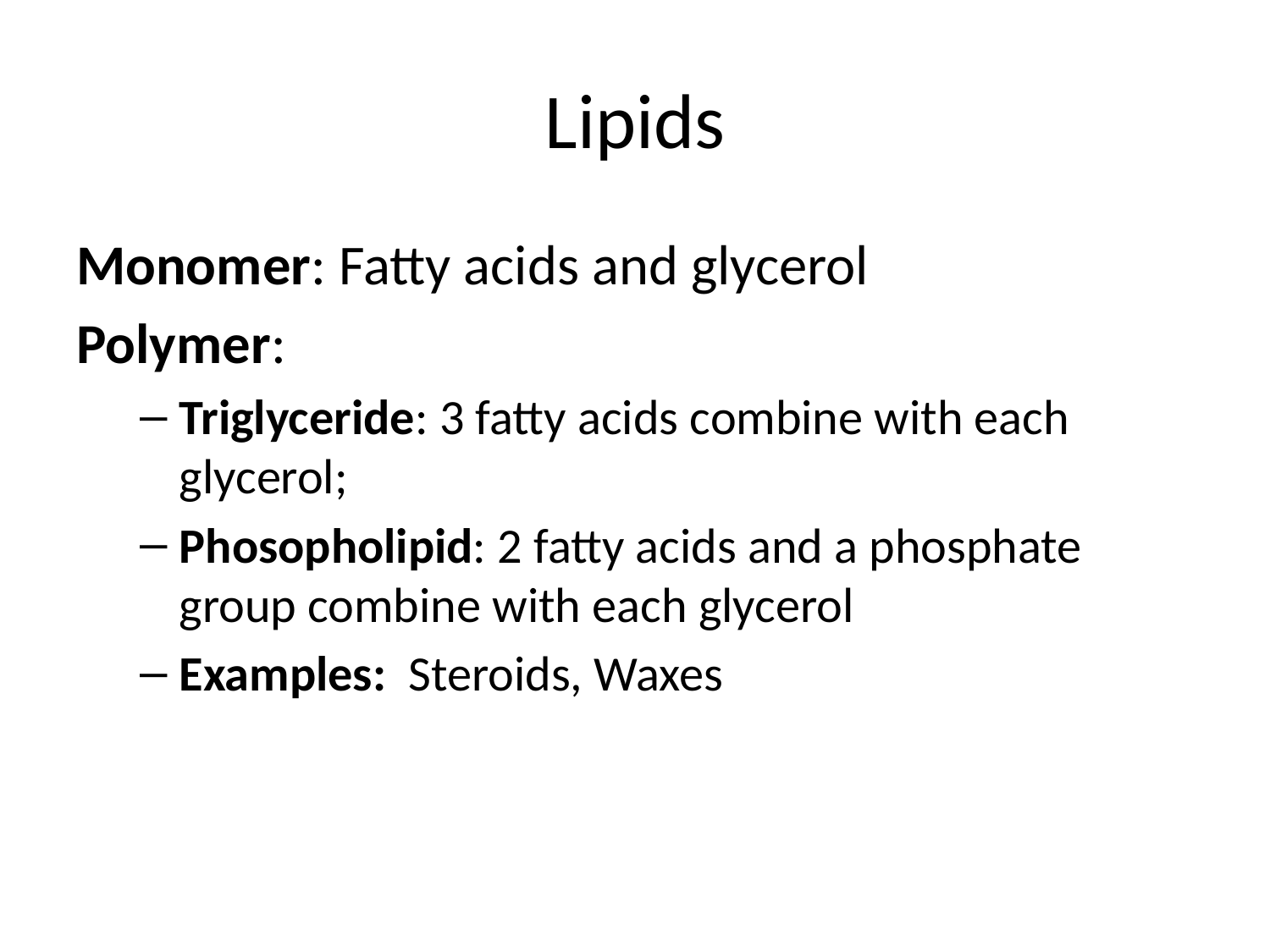

# Lipids
Monomer: Fatty acids and glycerol
Polymer:
Triglyceride: 3 fatty acids combine with each glycerol;
Phosopholipid: 2 fatty acids and a phosphate group combine with each glycerol
Examples:  Steroids, Waxes